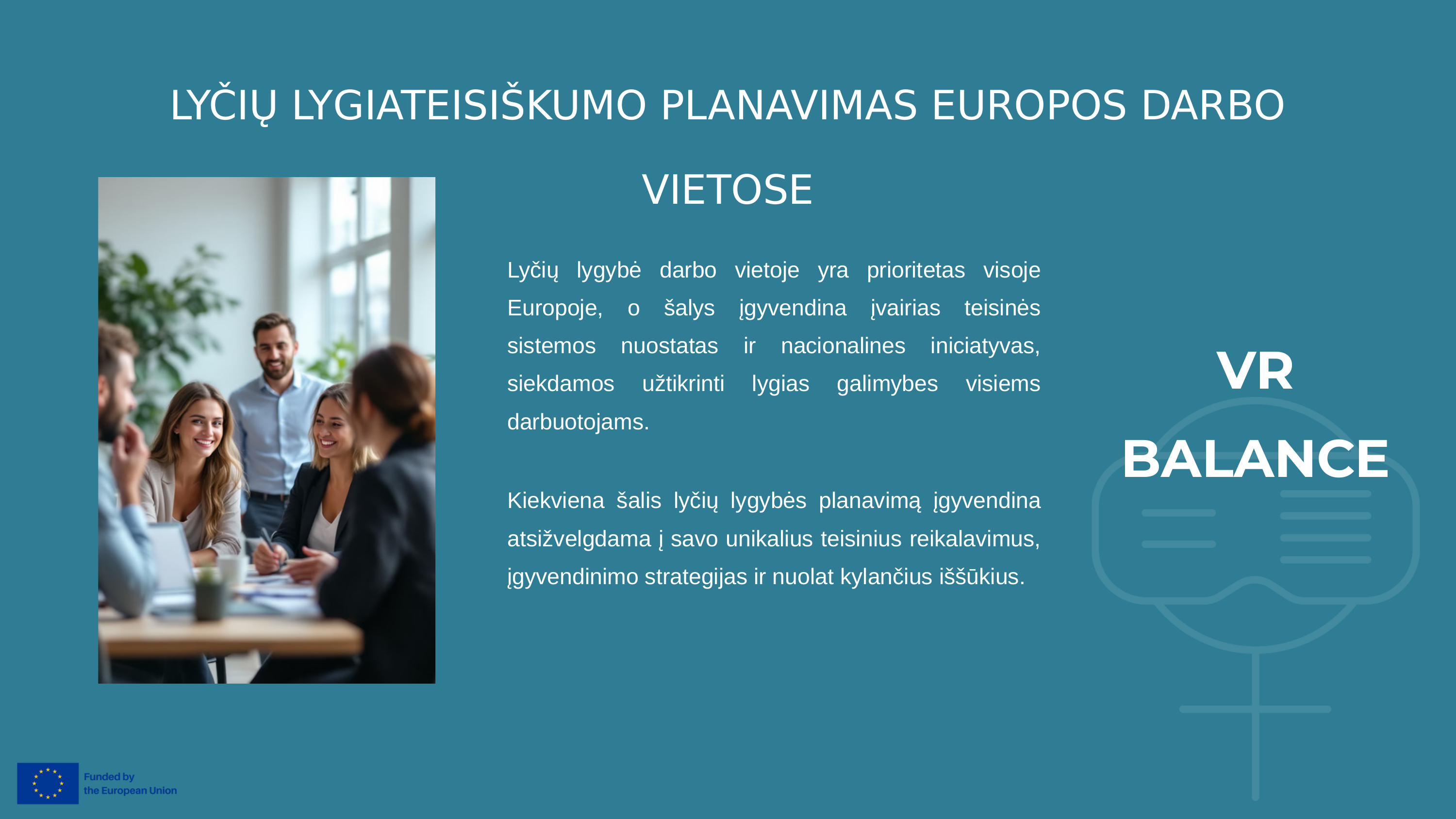

LYČIŲ LYGIATEISIŠKUMO PLANAVIMAS EUROPOS DARBO VIETOSE

Lyčių lygybė darbo vietoje yra prioritetas visoje Europoje, o šalys įgyvendina įvairias teisinės sistemos nuostatas ir nacionalines iniciatyvas, siekdamos užtikrinti lygias galimybes visiems darbuotojams.
VR BALANCE

Kiekviena šalis lyčių lygybės planavimą įgyvendina atsižvelgdama į savo unikalius teisinius reikalavimus, įgyvendinimo strategijas ir nuolat kylančius iššūkius.